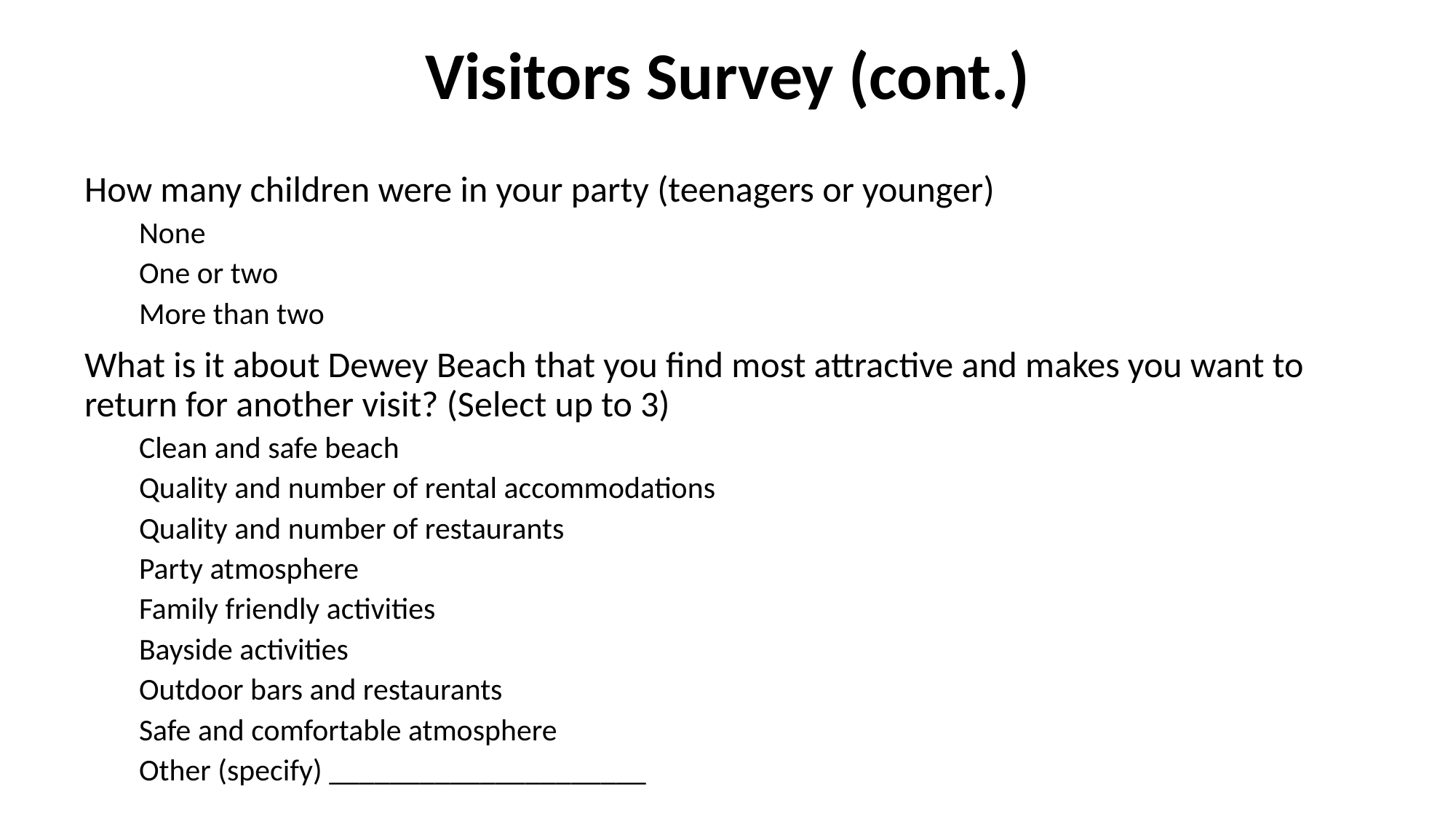

# Visitors Survey (cont.)
How many children were in your party (teenagers or younger)
None
One or two
More than two
What is it about Dewey Beach that you find most attractive and makes you want to return for another visit? (Select up to 3)
Clean and safe beach
Quality and number of rental accommodations
Quality and number of restaurants
Party atmosphere
Family friendly activities
Bayside activities
Outdoor bars and restaurants
Safe and comfortable atmosphere
Other (specify) _____________________